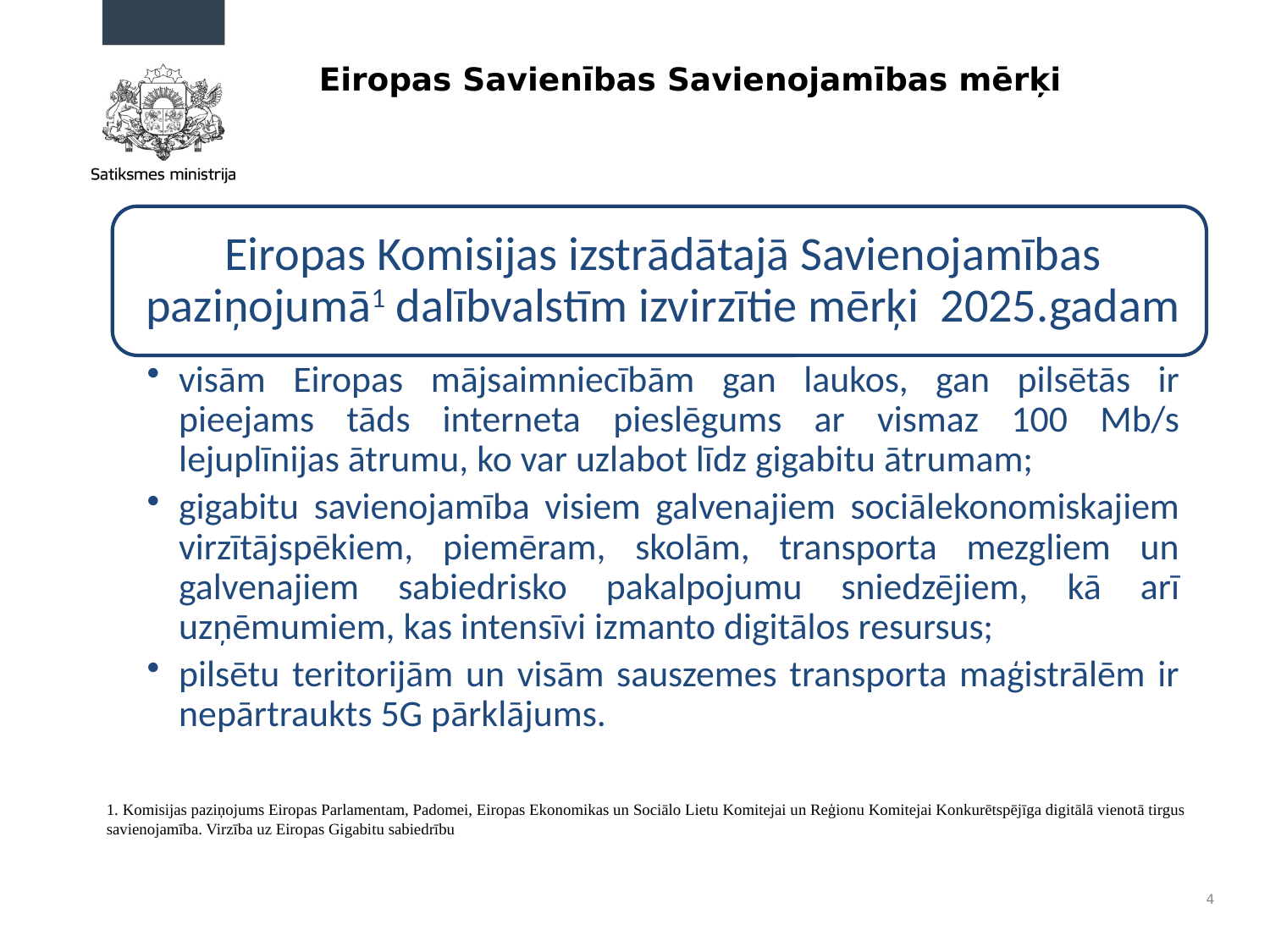

# Eiropas Savienības Savienojamības mērķi
Eiropas Komisijas izstrādātajā Savienojamības paziņojumā1 dalībvalstīm izvirzītie mērķi  2025.gadam
visām Eiropas mājsaimniecībām gan laukos, gan pilsētās ir pieejams tāds interneta pieslēgums ar vismaz 100 Mb/s lejuplīnijas ātrumu, ko var uzlabot līdz gigabitu ātrumam;
gigabitu savienojamība visiem galvenajiem sociālekonomiskajiem virzītājspēkiem, piemēram, skolām, transporta mezgliem un galvenajiem sabiedrisko pakalpojumu sniedzējiem, kā arī uzņēmumiem, kas intensīvi izmanto digitālos resursus;
pilsētu teritorijām un visām sauszemes transporta maģistrālēm ir nepārtraukts 5G pārklājums.
1. Komisijas paziņojums Eiropas Parlamentam, Padomei, Eiropas Ekonomikas un Sociālo Lietu Komitejai un Reģionu Komitejai Konkurētspējīga digitālā vienotā tirgus savienojamība. Virzība uz Eiropas Gigabitu sabiedrību

4